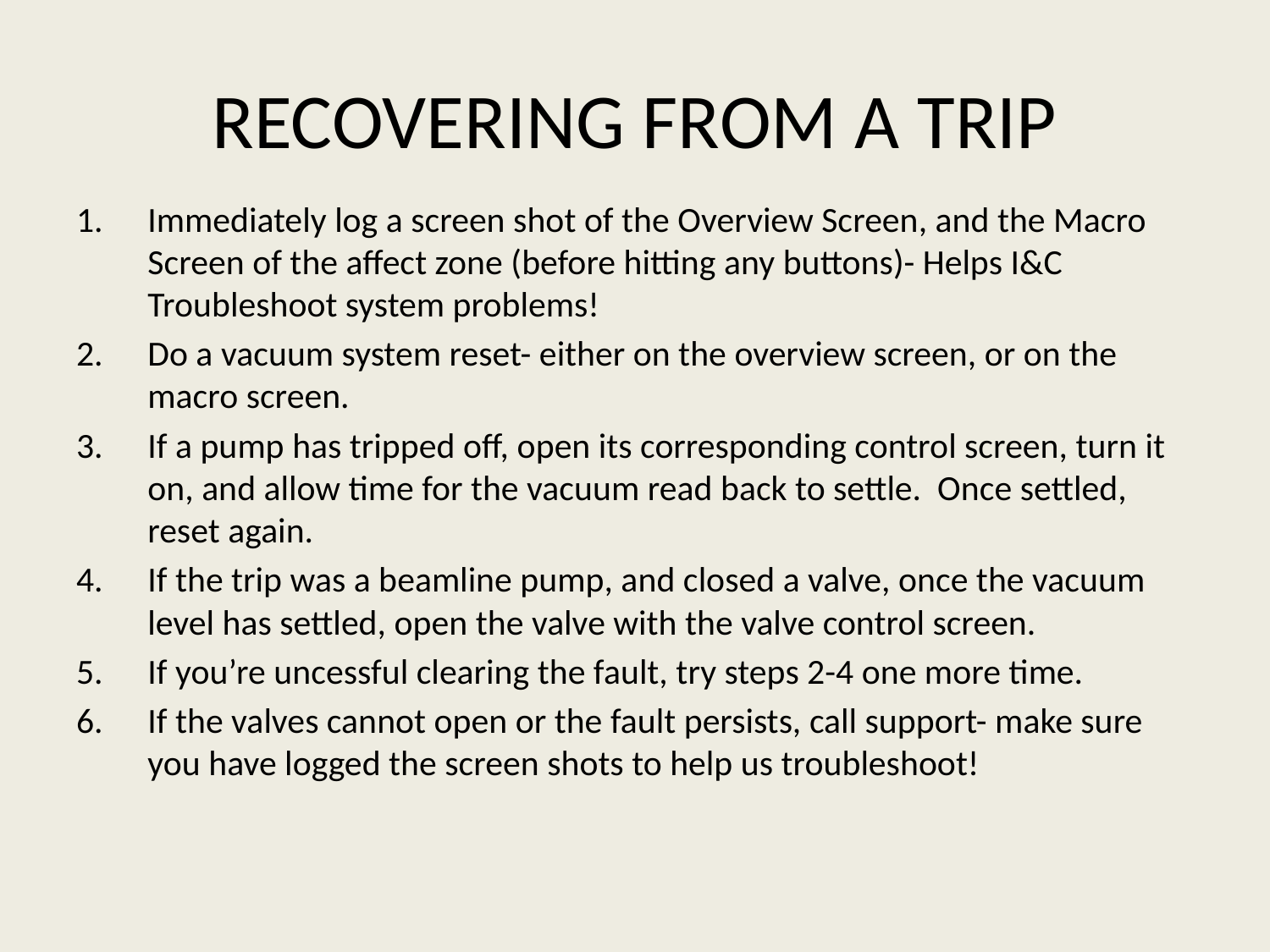

# RECOVERING FROM A TRIP
Immediately log a screen shot of the Overview Screen, and the Macro Screen of the affect zone (before hitting any buttons)- Helps I&C Troubleshoot system problems!
Do a vacuum system reset- either on the overview screen, or on the macro screen.
If a pump has tripped off, open its corresponding control screen, turn it on, and allow time for the vacuum read back to settle.  Once settled, reset again.
If the trip was a beamline pump, and closed a valve, once the vacuum level has settled, open the valve with the valve control screen.
If you’re uncessful clearing the fault, try steps 2-4 one more time.
If the valves cannot open or the fault persists, call support- make sure you have logged the screen shots to help us troubleshoot!